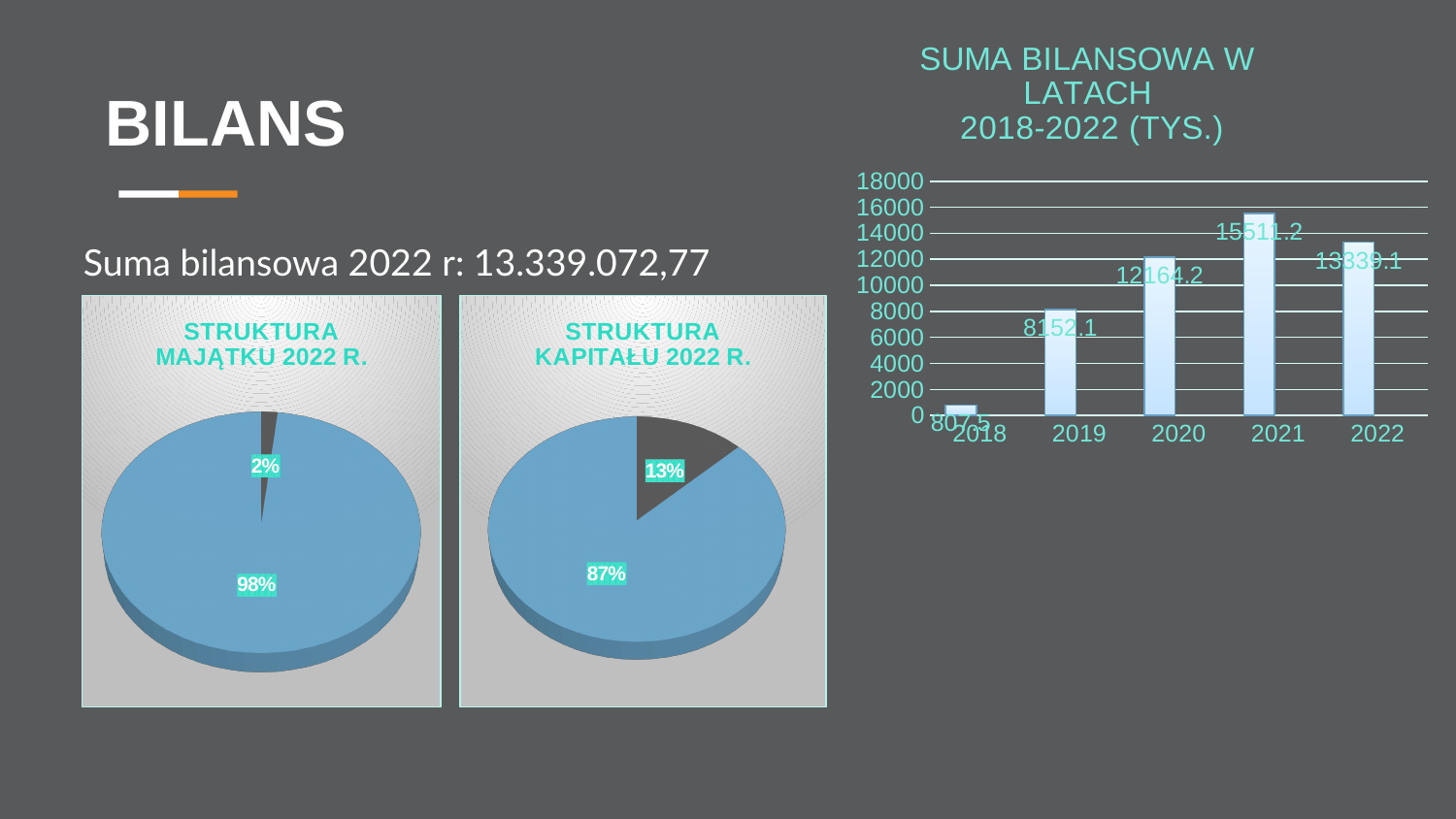

### Chart: SUMA BILANSOWA W LATACH
 2018-2022 (TYS.)

| Category |  |  |
|---|---|---|
| 2018 | 807.5 | None |
| 2019 | 8152.1 | None |
| 2020 | 12164.2 | None |
| 2021 | 15511.2 | None |
| 2022 | 13339.1 | None |
BILANS
Suma bilansowa 2022 r: 13.339.072,77

[unsupported chart]

[unsupported chart]